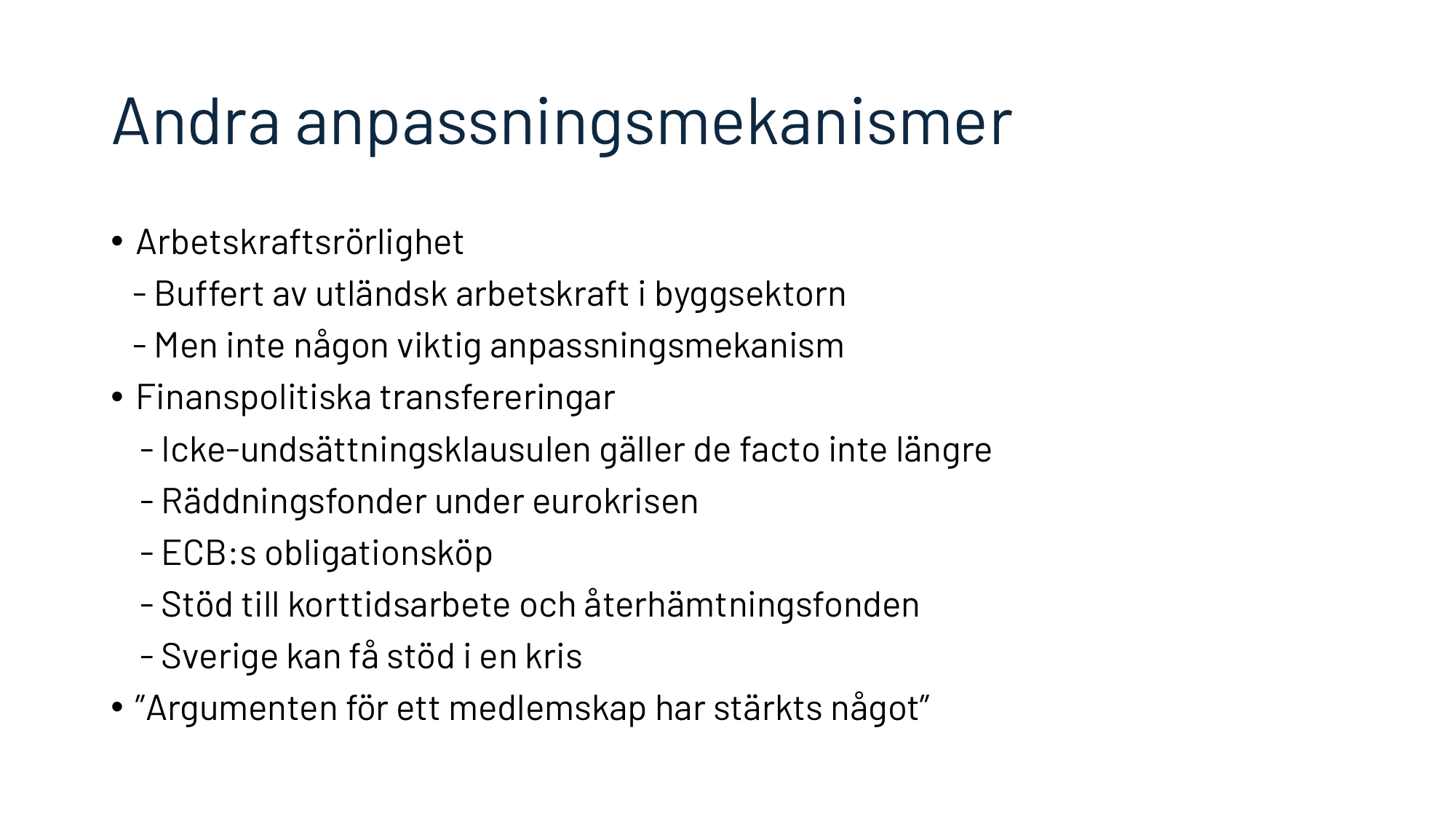

# Andra anpassningsmekanismer
Arbetskraftsrörlighet
   - Buffert av utländsk arbetskraft i byggsektorn
   - Men inte någon viktig anpassningsmekanism
Finanspolitiska transfereringar
    - Icke-undsättningsklausulen gäller de facto inte längre
    - Räddningsfonder under eurokrisen
    - ECB:s obligationsköp
    - Stöd till korttidsarbete och återhämtningsfonden
    - Sverige kan få stöd i en kris
”Argumenten för ett medlemskap har stärkts något”